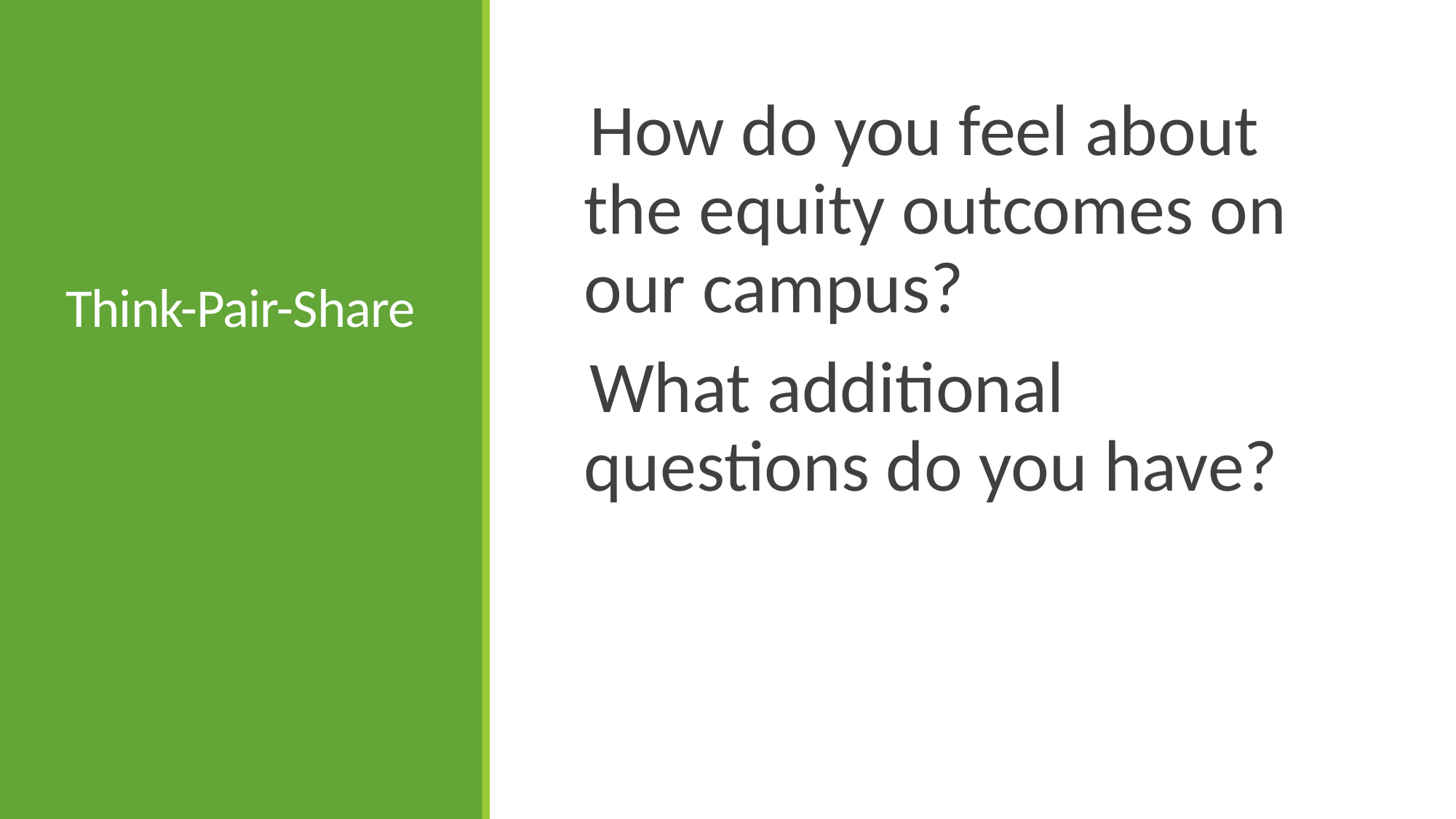

# Think-Pair-Share
How do you feel about the equity outcomes on our campus?
What additional questions do you have?